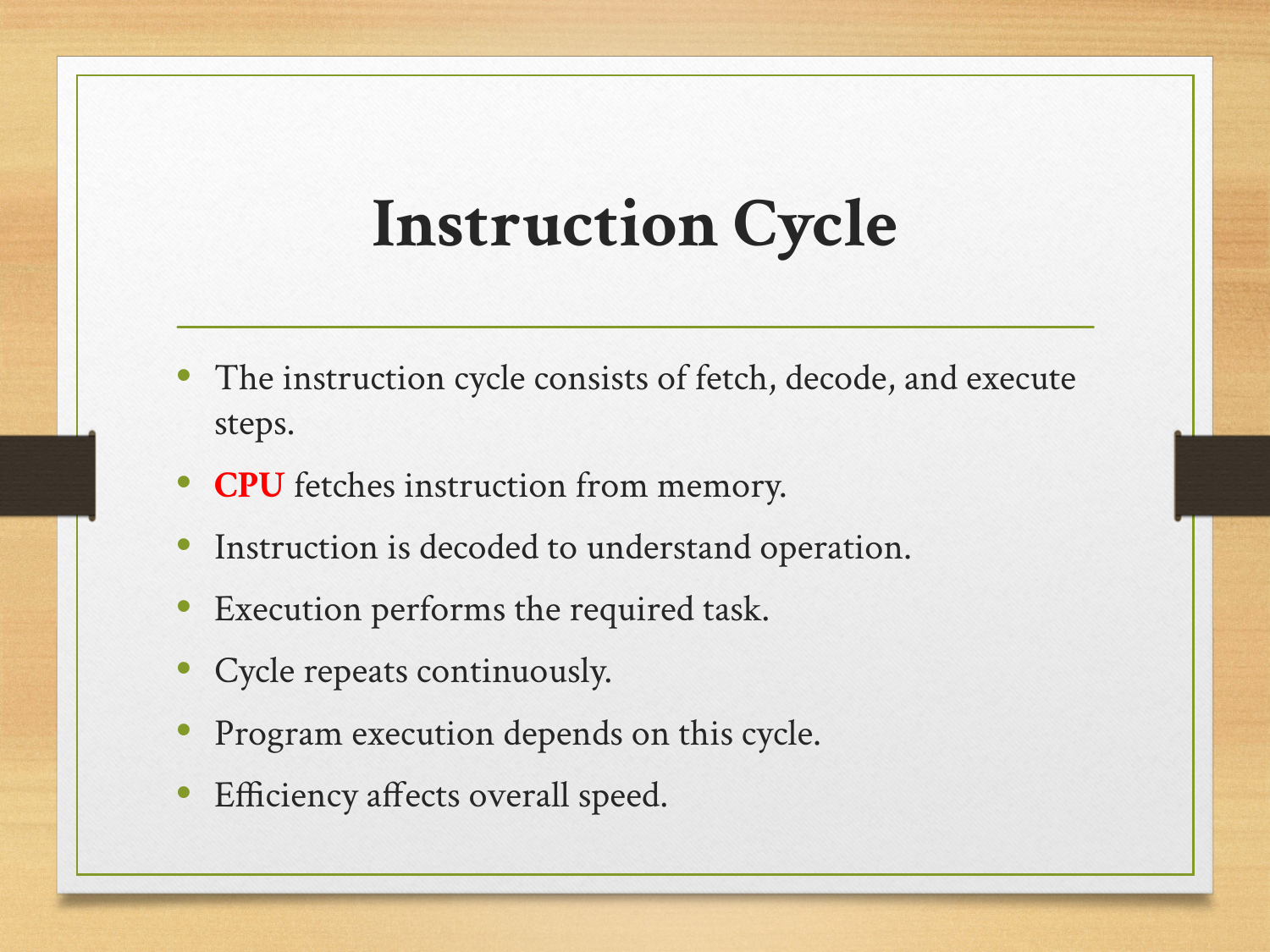

# Instruction Cycle
The instruction cycle consists of fetch, decode, and execute steps.
CPU fetches instruction from memory.
Instruction is decoded to understand operation.
Execution performs the required task.
Cycle repeats continuously.
Program execution depends on this cycle.
Efficiency affects overall speed.